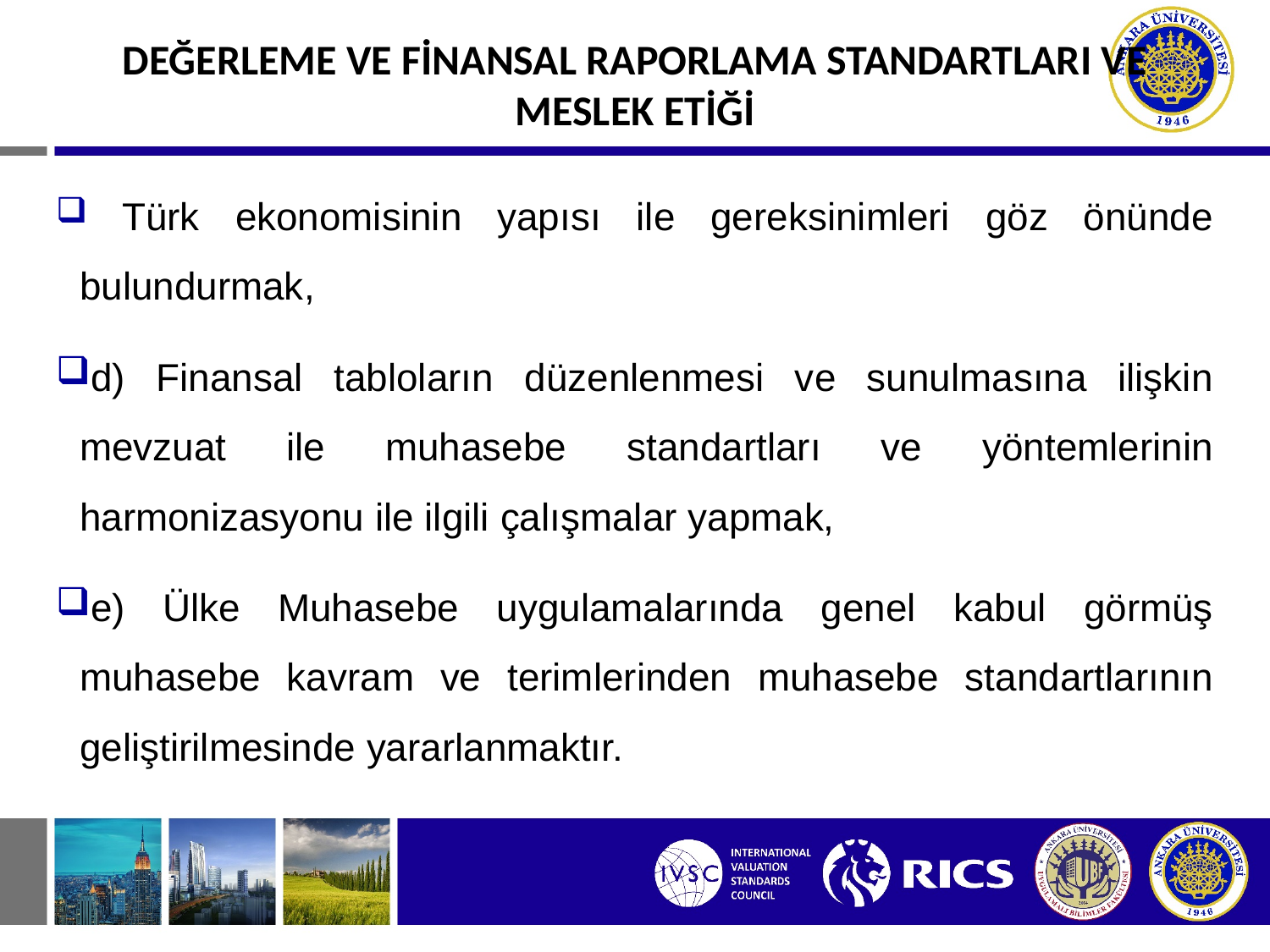

#
DEĞERLEME VE FİNANSAL RAPORLAMA STANDARTLARI VE MESLEK ETİĞİ

 Türk ekonomisinin yapısı ile gereksinimleri göz önünde bulundurmak,
d) Finansal tabloların düzenlenmesi ve sunulmasına ilişkin mevzuat ile muhasebe standartları ve yöntemlerinin harmonizasyonu ile ilgili çalışmalar yapmak,
e) Ülke Muhasebe uygulamalarında genel kabul görmüş muhasebe kavram ve terimlerinden muhasebe standartlarının geliştirilmesinde yararlanmaktır.